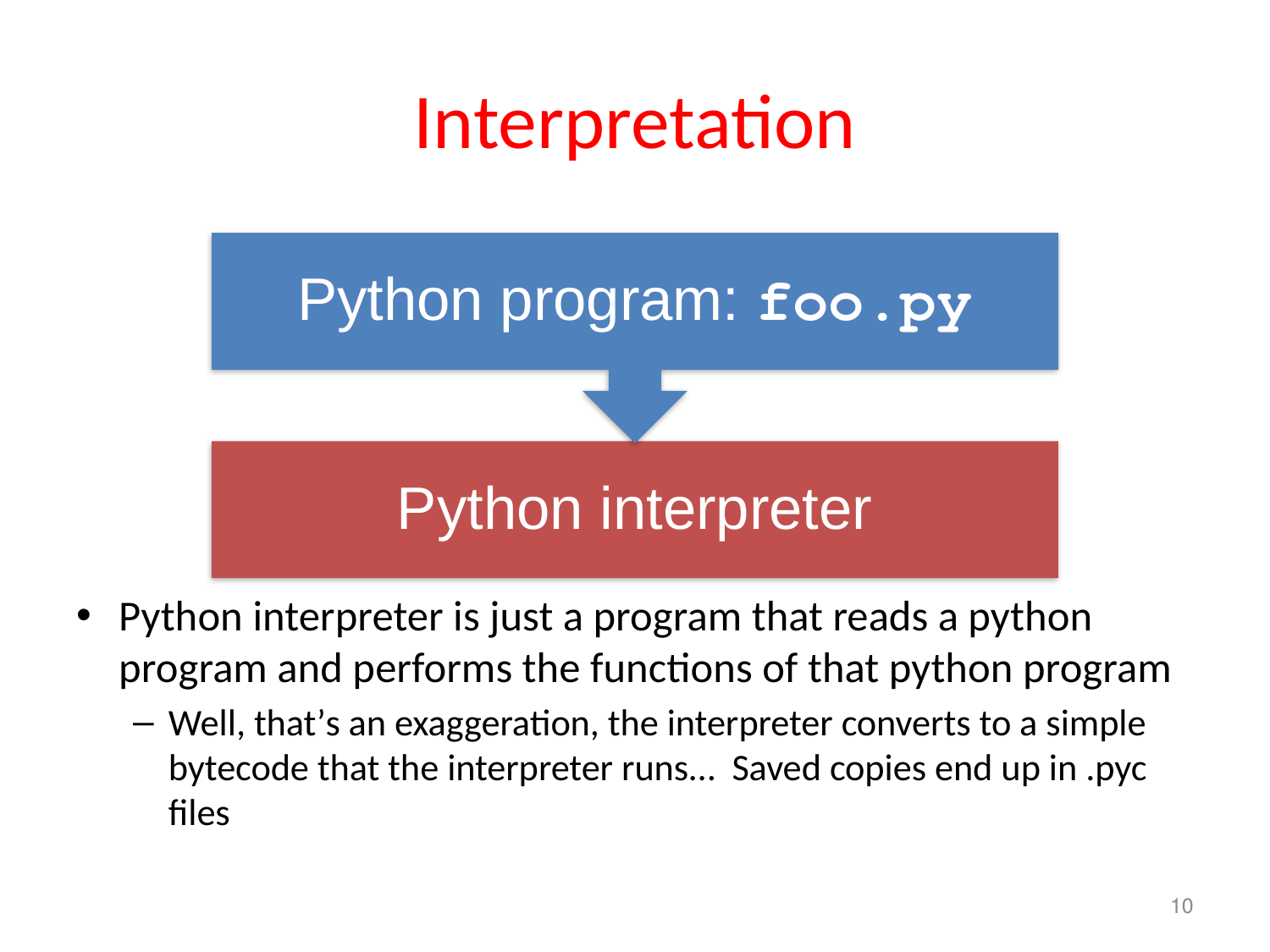

# Interpretation

Python interpreter is just a program that reads a python program and performs the functions of that python program
Well, that’s an exaggeration, the interpreter converts to a simple bytecode that the interpreter runs…  Saved copies end up in .pyc files
Python interpreter
Python program: foo.py
10